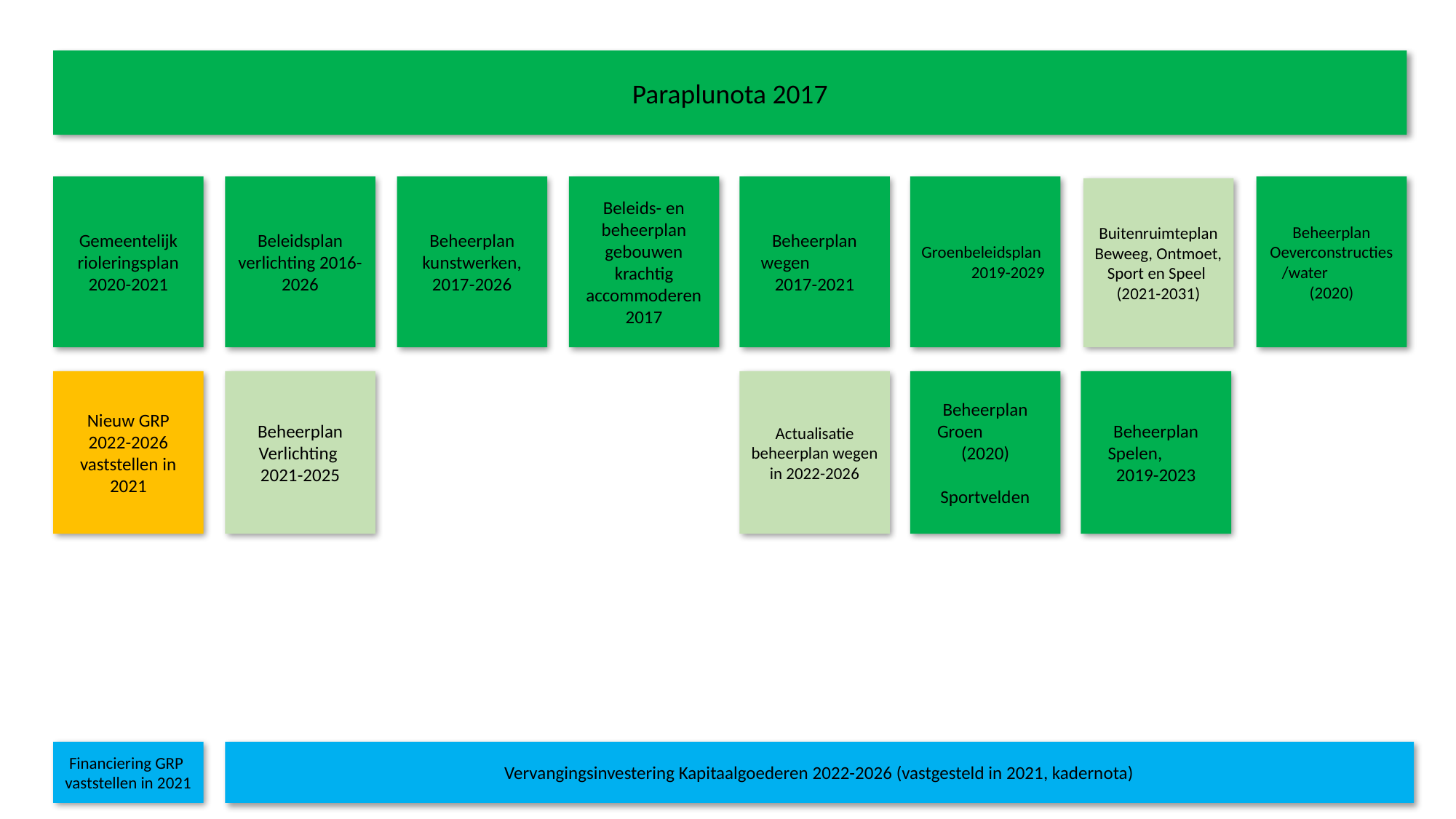

Paraplunota 2017
Gemeentelijk rioleringsplan 2020-2021
Beleidsplan verlichting 2016-2026
Beheerplan kunstwerken, 2017-2026
Beleids- en beheerplan gebouwen krachtig accommoderen 2017
Beheerplan wegen               2017-2021
Groenbeleidsplan               2019-2029
Beheerplan Oeverconstructies/water               (2020)
Buitenruimteplan
Beweeg, Ontmoet, Sport en Speel  (2021-2031)
Actualisatie beheerplan wegen in 2022-2026
Beheerplan Spelen,           2019-2023
Nieuw GRP 2022-2026
vaststellen in 2021
Beheerplan Verlichting
2021-2025
Beheerplan Groen             (2020)

Sportvelden
Vervangingsinvestering Kapitaalgoederen 2022-2026 (vastgesteld in 2021, kadernota)
Financiering GRP  vaststellen in 2021